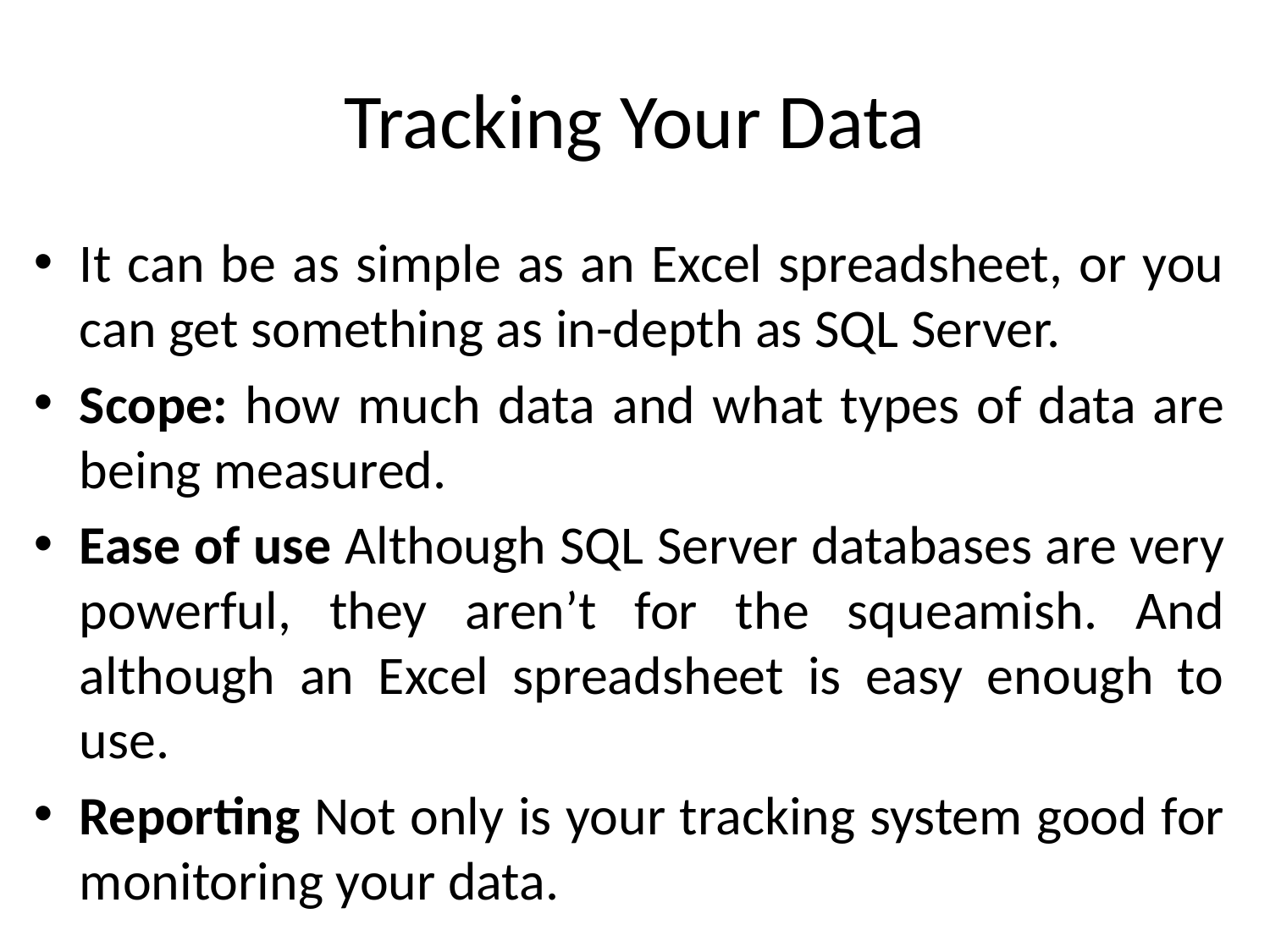

# Tracking Your Data
It can be as simple as an Excel spreadsheet, or you can get something as in-depth as SQL Server.
Scope: how much data and what types of data are being measured.
Ease of use Although SQL Server databases are very powerful, they aren’t for the squeamish. And although an Excel spreadsheet is easy enough to use.
Reporting Not only is your tracking system good for monitoring your data.